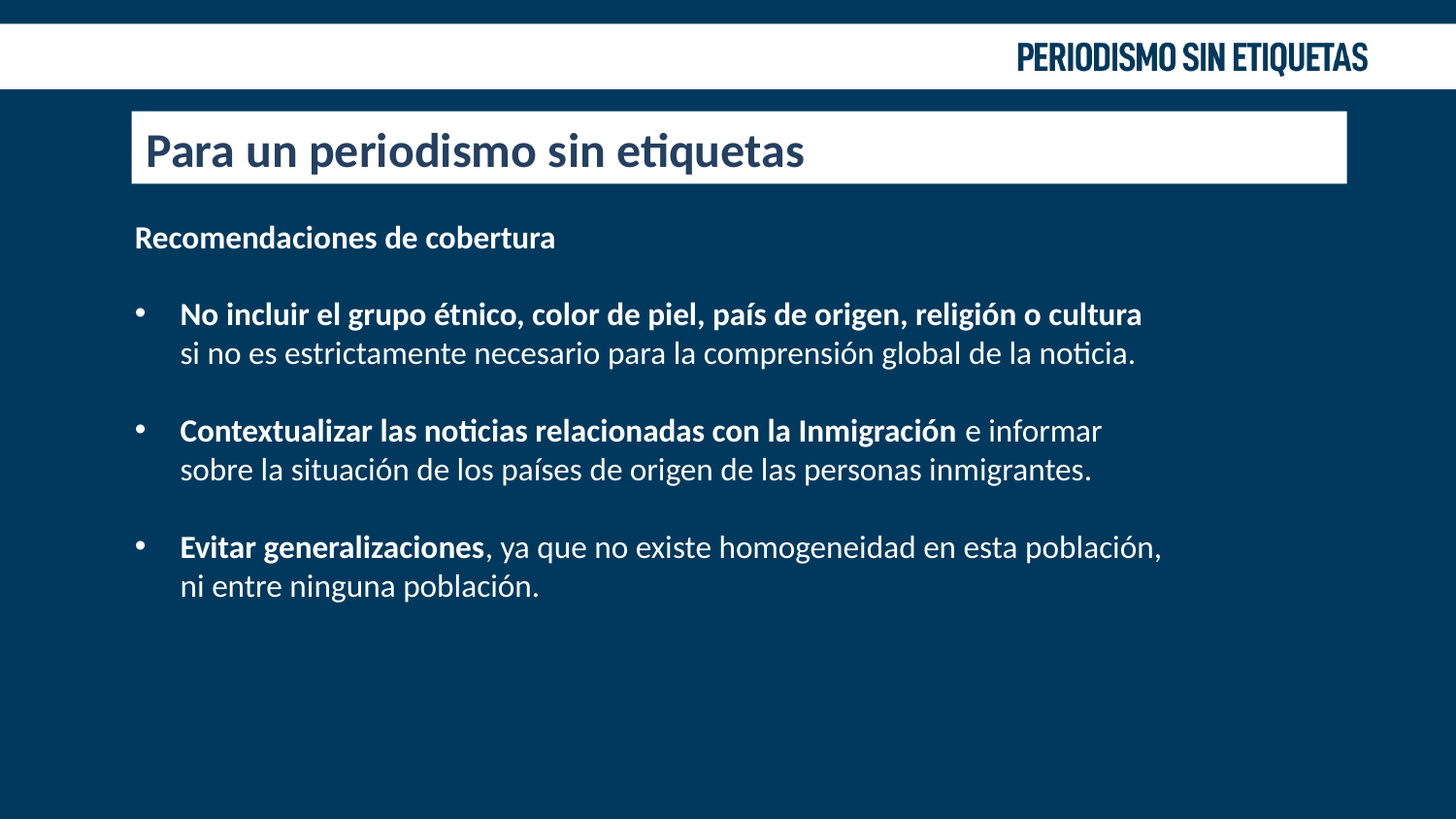

Para un periodismo sin etiquetas
Recomendaciones de cobertura

No incluir el grupo étnico, color de piel, país de origen, religión o cultura si no es estrictamente necesario para la comprensión global de la noticia.

Contextualizar las noticias relacionadas con la Inmigración e informar sobre la situación de los países de origen de las personas inmigrantes.

Evitar generalizaciones, ya que no existe homogeneidad en esta población, ni entre ninguna población.